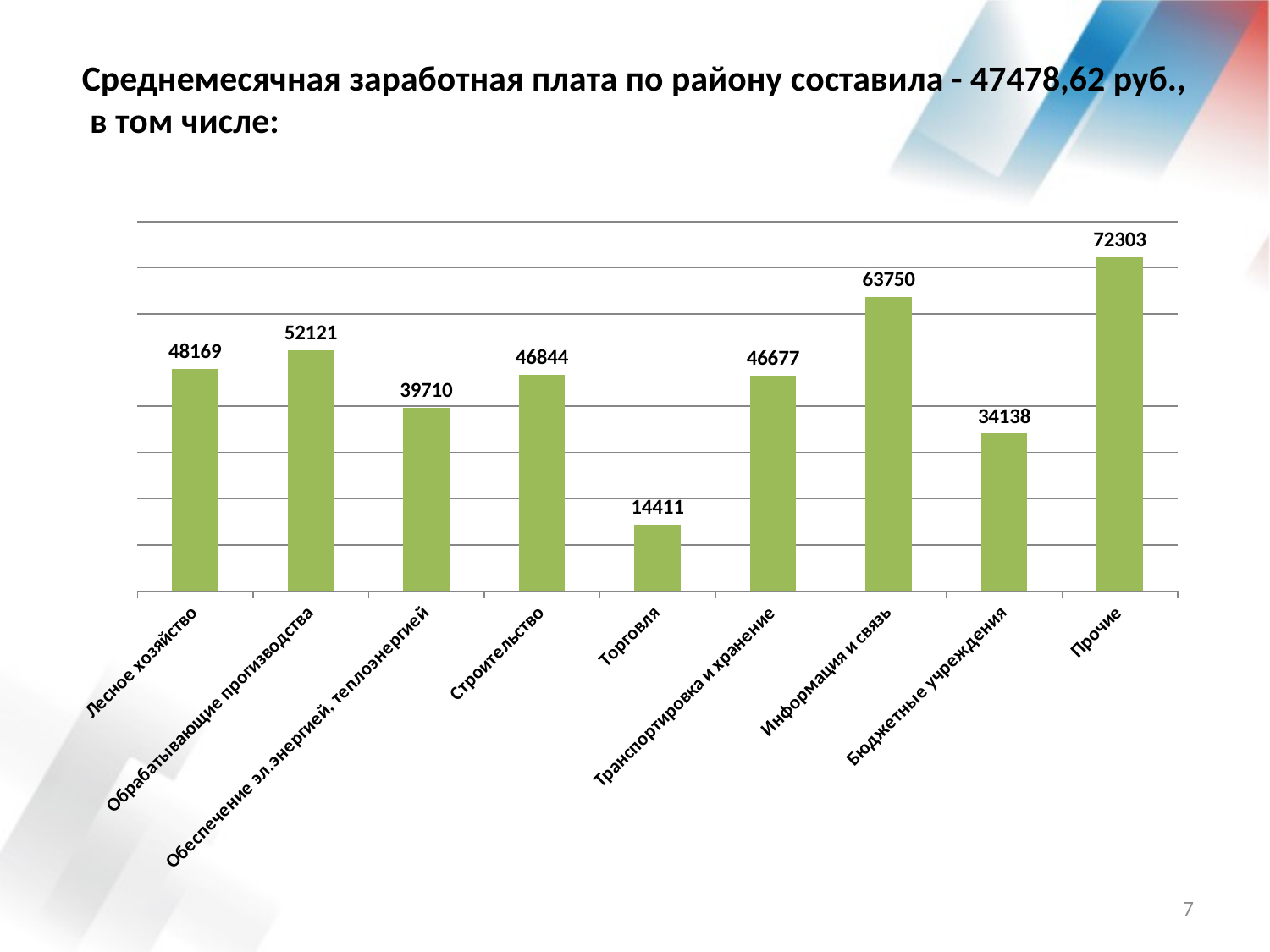

Среднемесячная заработная плата по району составила - 47478,62 руб.,
 в том числе:

### Chart

| Category |  |
|---|---|
| Лесное хозяйство | 48169.0 |
| Обрабатывающие прогизводства | 52121.0 |
| Обеспечение эл.энергией, теплоэнергией | 39710.0 |
| Строительство | 46844.0 |
| Торговля | 14411.0 |
| Транспортировка и хранение | 46677.0 |
| Информация и связь | 63750.0 |
| Бюджетные учреждения | 34138.0 |
| Прочие | 72303.0 |
7